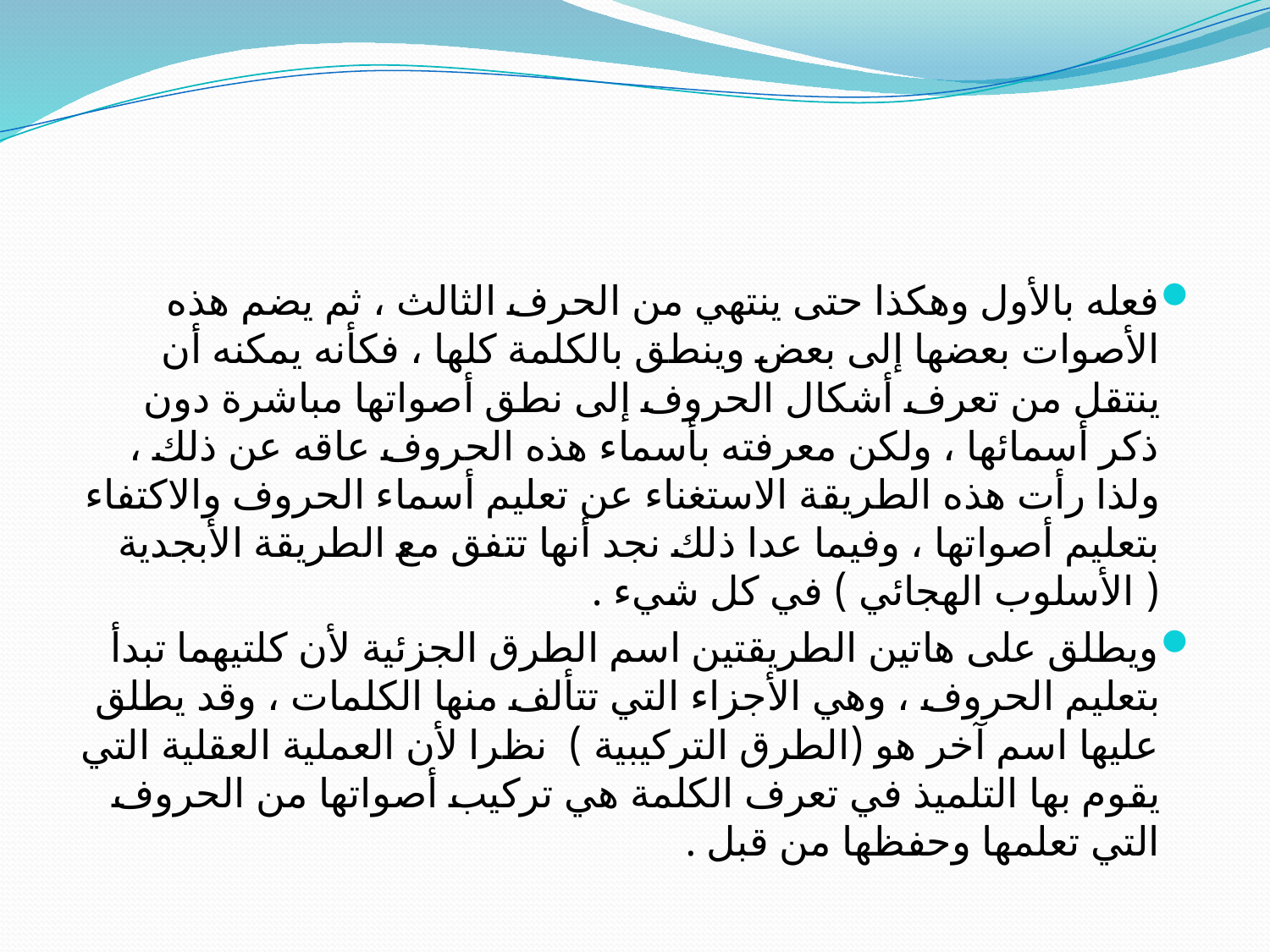

فعله بالأول وهكذا حتى ينتهي من الحرف الثالث ، ثم يضم هذه الأصوات بعضها إلى بعض وينطق بالكلمة كلها ، فكأنه يمكنه أن ينتقل من تعرف أشكال الحروف إلى نطق أصواتها مباشرة دون ذكر أسمائها ، ولكن معرفته بأسماء هذه الحروف عاقه عن ذلك ، ولذا رأت هذه الطريقة الاستغناء عن تعليم أسماء الحروف والاكتفاء بتعليم أصواتها ، وفيما عدا ذلك نجد أنها تتفق مع الطريقة الأبجدية ( الأسلوب الهجائي ) في كل شيء .
ويطلق على هاتين الطريقتين اسم الطرق الجزئية لأن كلتيهما تبدأ بتعليم الحروف ، وهي الأجزاء التي تتألف منها الكلمات ، وقد يطلق عليها اسم آخر هو (الطرق التركيبية )  نظرا لأن العملية العقلية التي يقوم بها التلميذ في تعرف الكلمة هي تركيب أصواتها من الحروف التي تعلمها وحفظها من قبل .